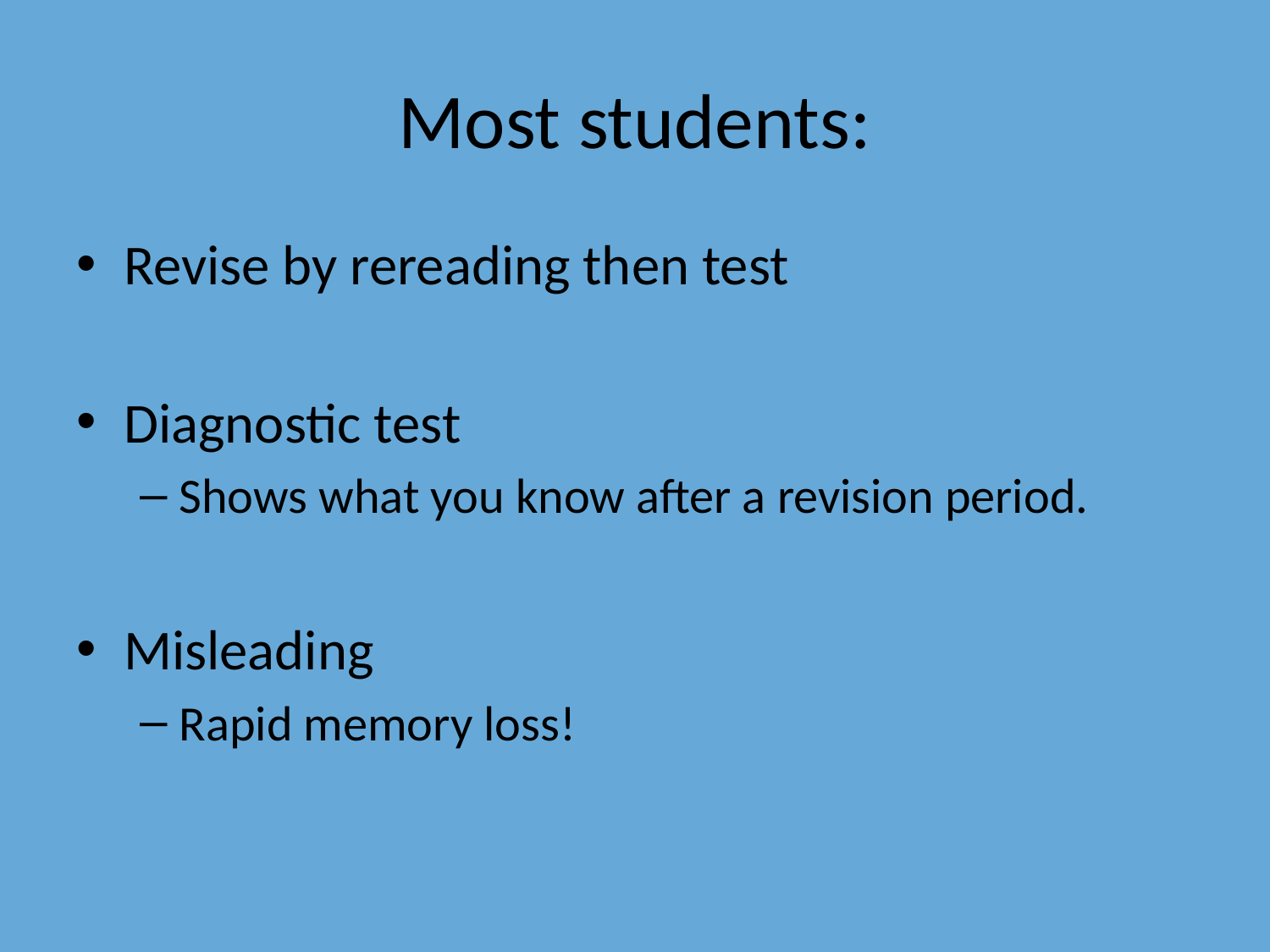

# Most students:
Revise by rereading then test

Diagnostic test
Shows what you know after a revision period.

Misleading
Rapid memory loss!